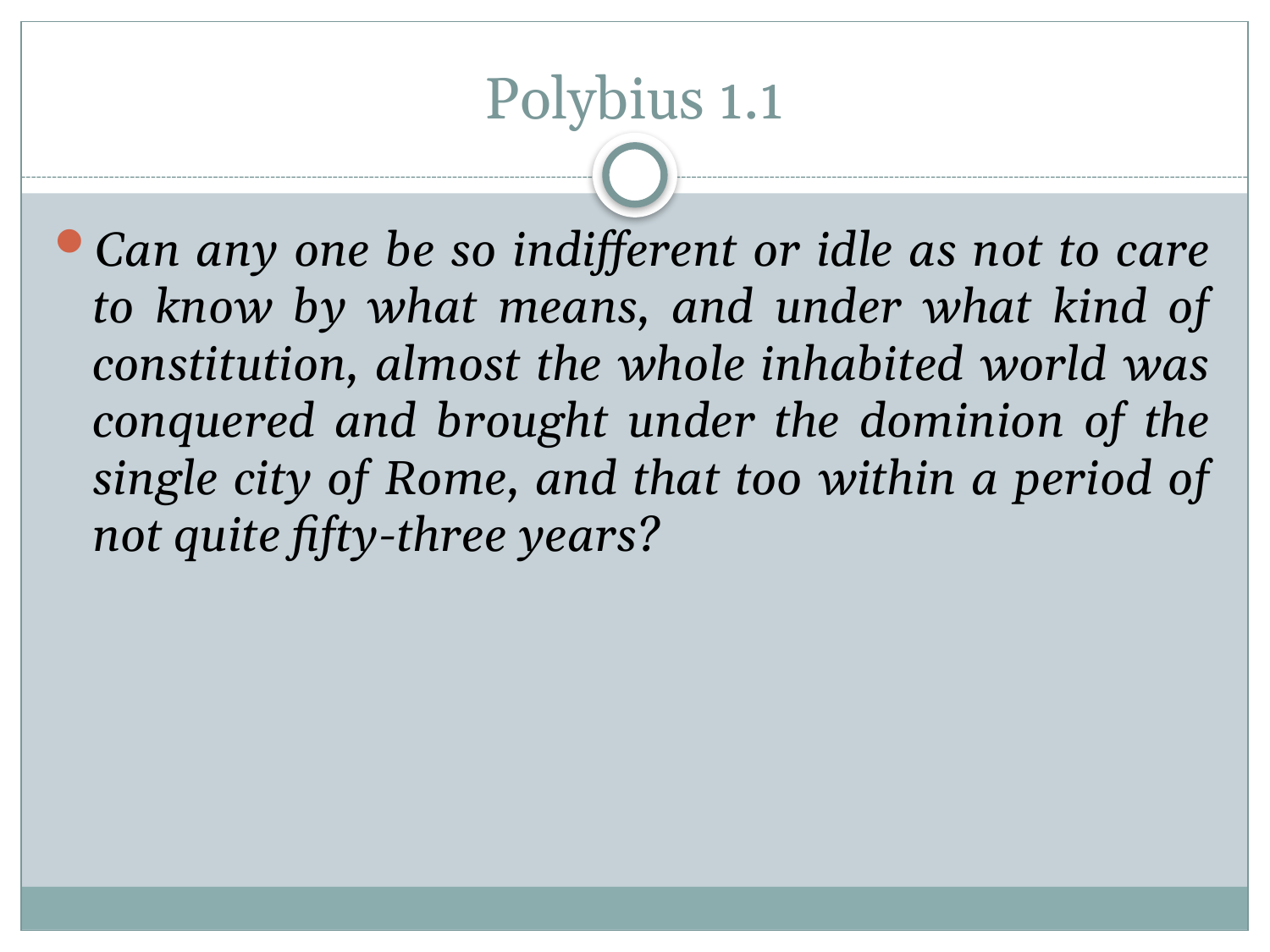

# Polybius 1.1
Can any one be so indifferent or idle as not to care to know by what means, and under what kind of constitution, almost the whole inhabited world was conquered and brought under the dominion of the single city of Rome, and that too within a period of not quite fifty-three years?